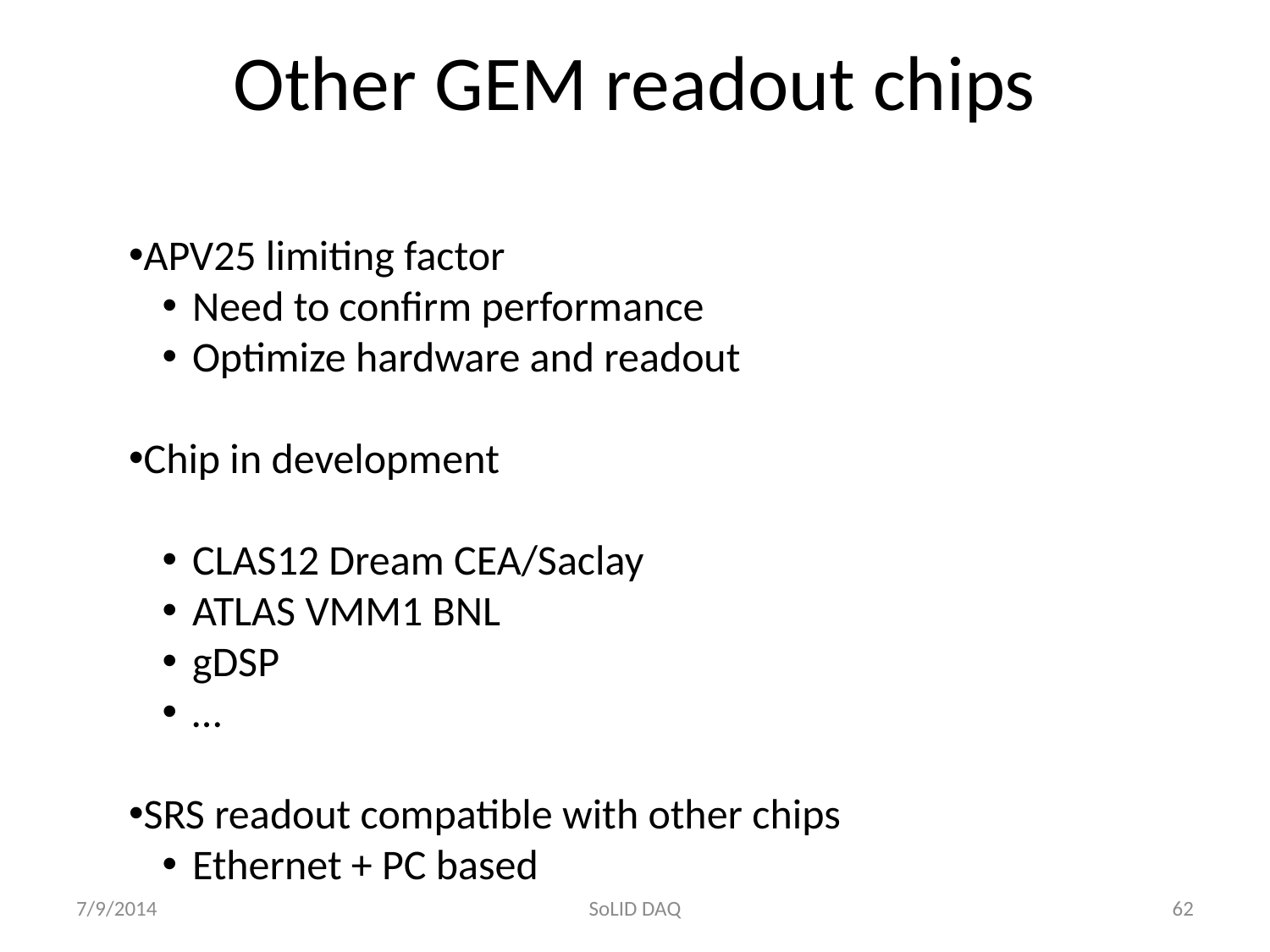

# Other GEM readout chips
APV25 limiting factor
Need to confirm performance
Optimize hardware and readout

Chip in development

CLAS12 Dream CEA/Saclay
ATLAS VMM1 BNL
gDSP
…

SRS readout compatible with other chips
Ethernet + PC based

7/9/2014
SoLID DAQ
62